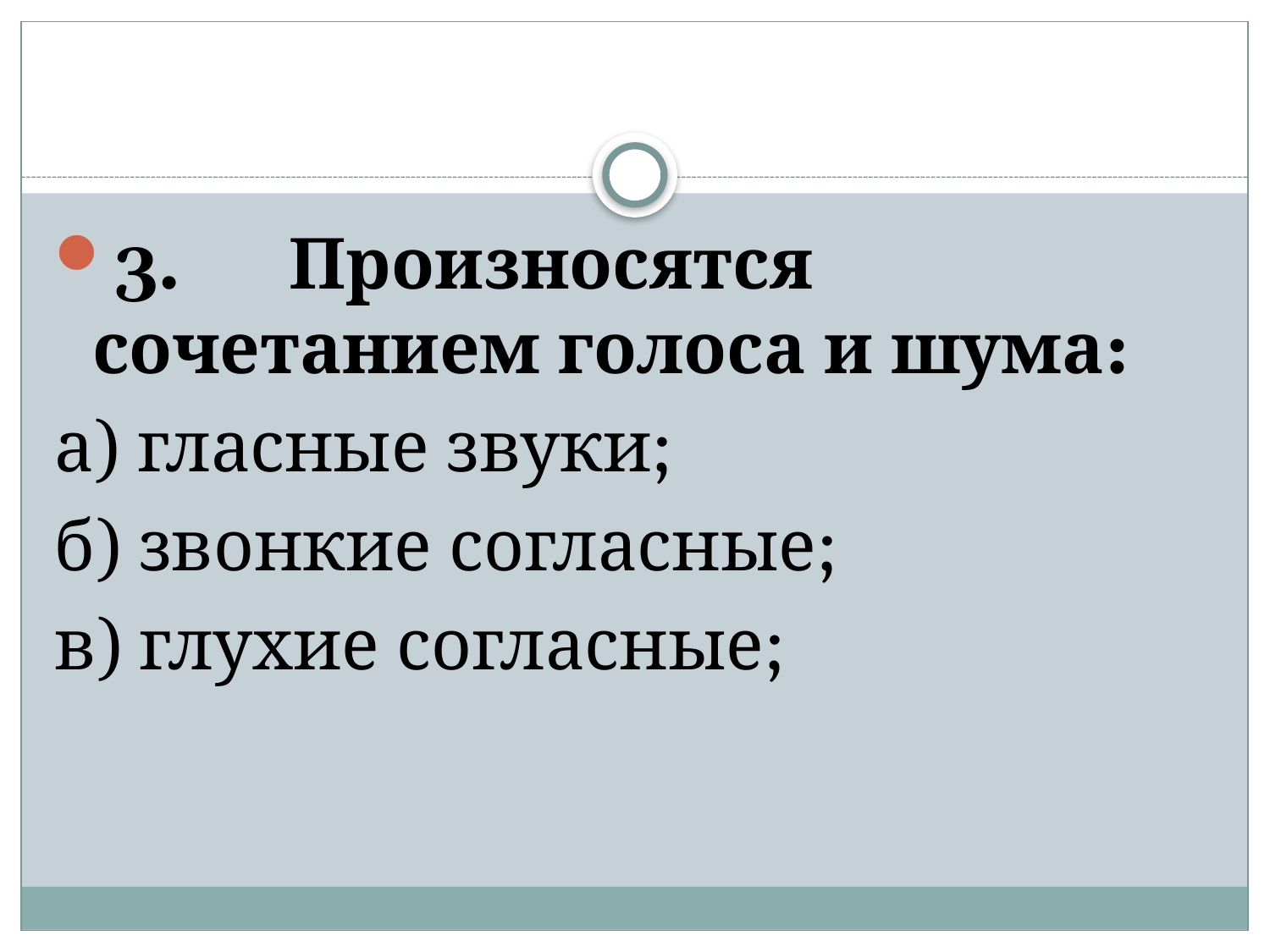

#
3.      Произносятся сочетанием голоса и шума:
а) гласные звуки;
б) звонкие согласные;
в) глухие согласные;